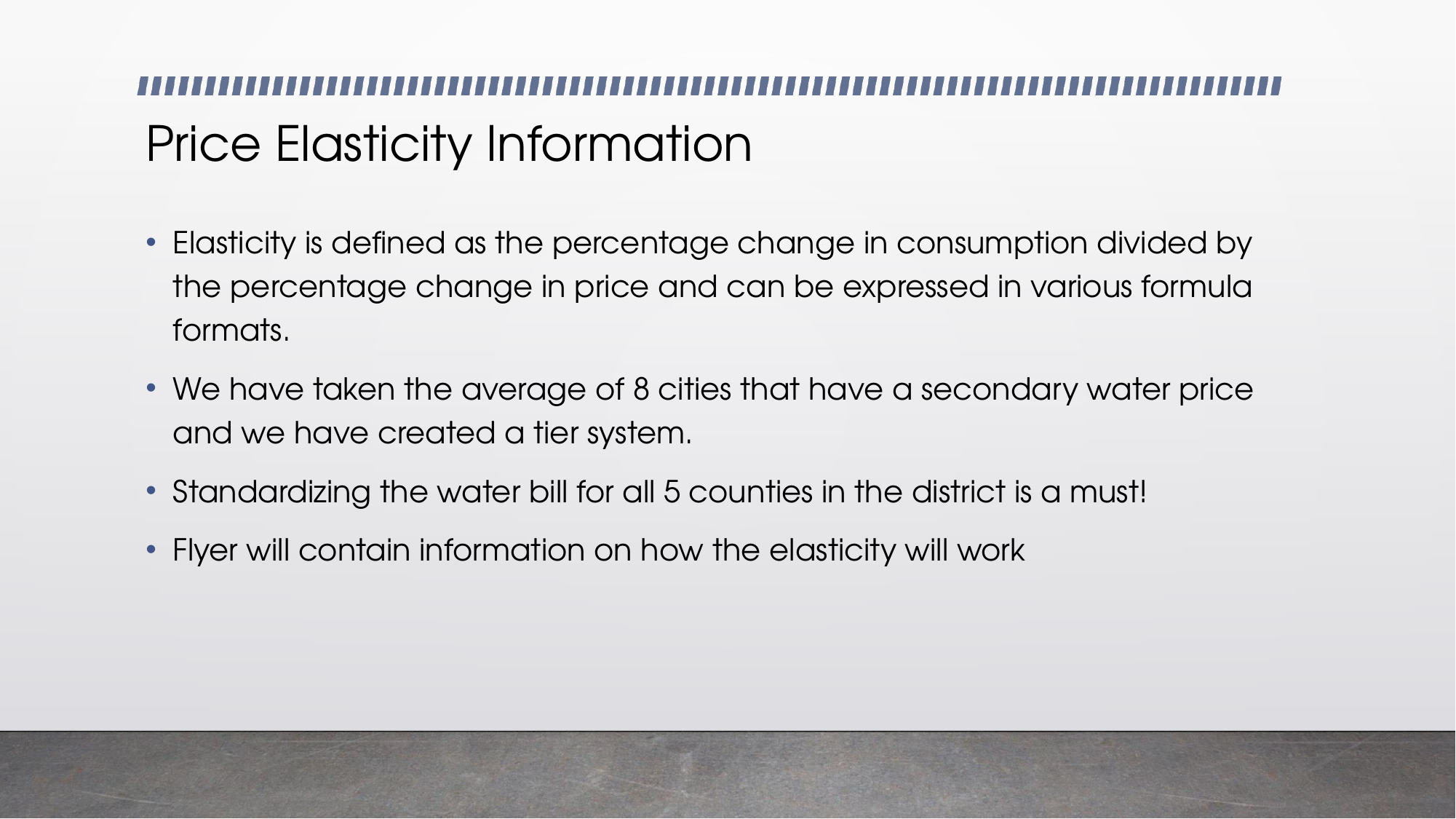

# Price Elasticity Information
Elasticity is defined as the percentage change in consumption divided by the percentage change in price and can be expressed in various formula formats.
We have taken the average of 8 cities that have a secondary water price and we have created a tier system.
Standardizing the water bill for all 5 counties in the district is a must!
Flyer will contain information on how the elasticity will work